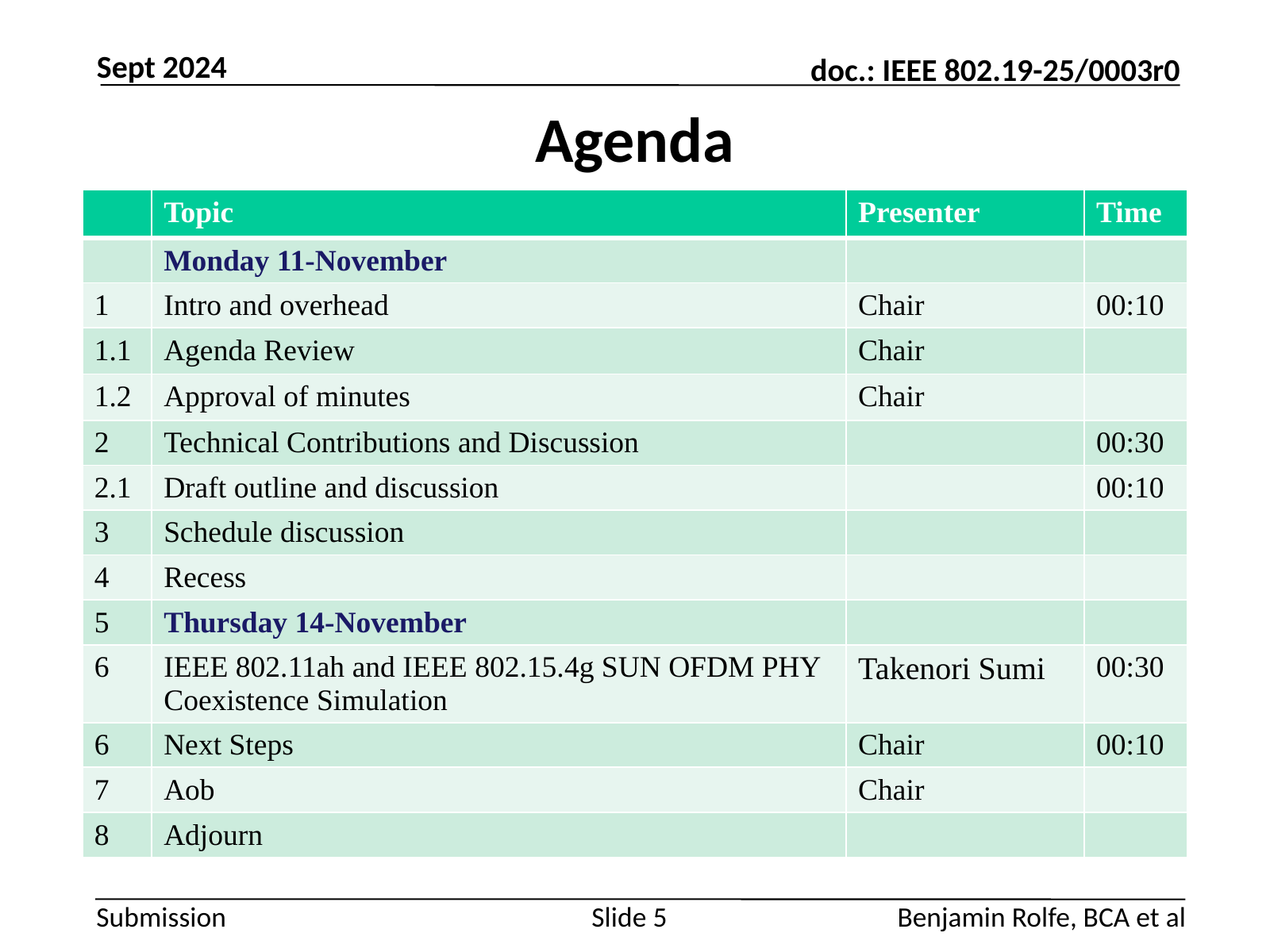

Sept 2024
# Agenda
|  | Topic | Presenter | Time |
| --- | --- | --- | --- |
|  | Monday 11-November |  |  |
| 1 | Intro and overhead | Chair | 00:10 |
| 1.1 | Agenda Review | Chair |  |
| 1.2 | Approval of minutes | Chair |  |
| 2 | Technical Contributions and Discussion |  | 00:30 |
| 2.1 | Draft outline and discussion |  | 00:10 |
| 3 | Schedule discussion |  |  |
| 4 | Recess |  |  |
| 5 | Thursday 14-November |  |  |
| 6 | IEEE 802.11ah and IEEE 802.15.4g SUN OFDM PHY Coexistence Simulation | Takenori Sumi | 00:30 |
| 6 | Next Steps | Chair | 00:10 |
| 7 | Aob | Chair |  |
| 8 | Adjourn |  |  |
Slide 5
Benjamin Rolfe, BCA et al